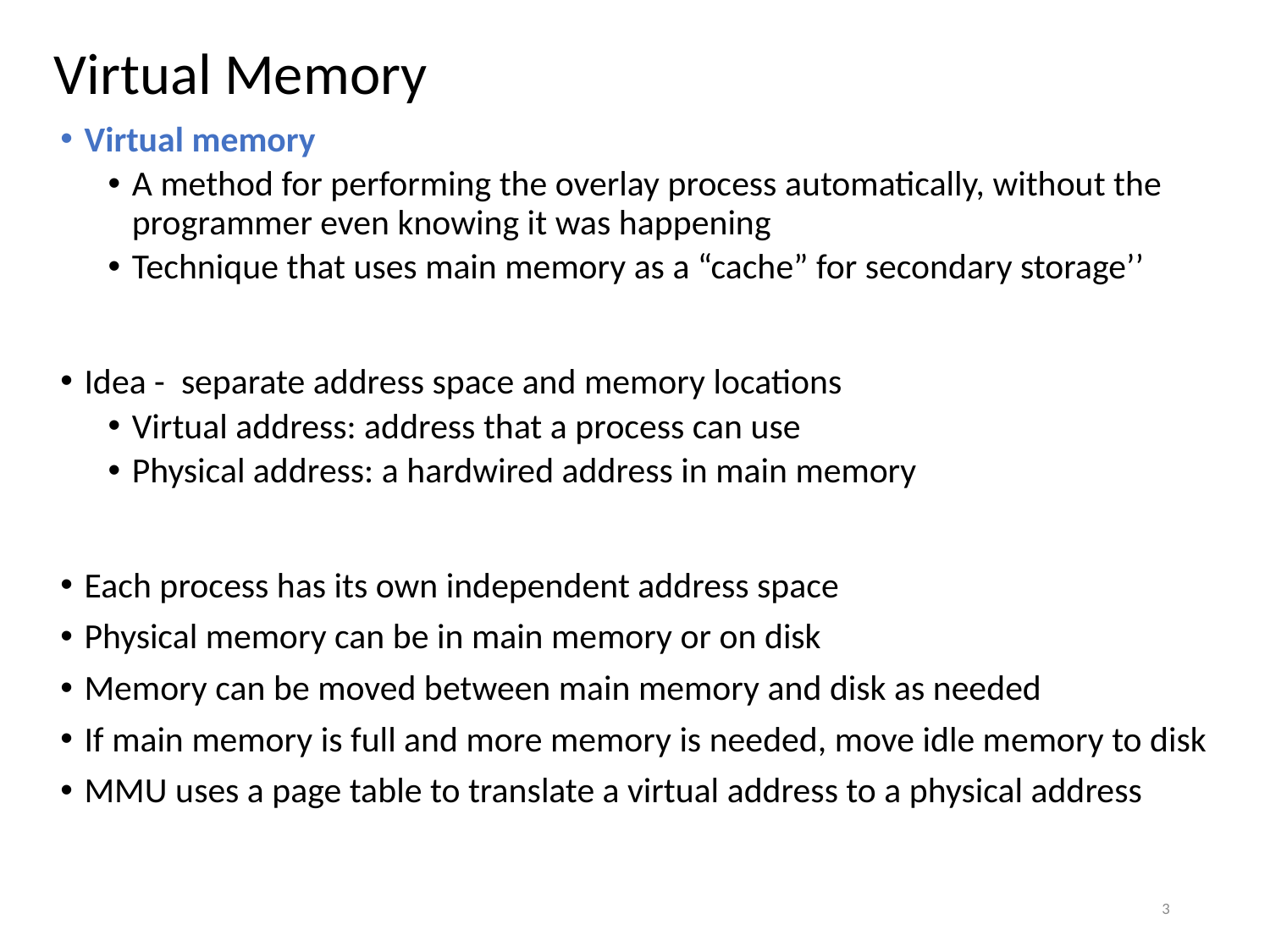

# Virtual Memory
Virtual memory
A method for performing the overlay process automatically, without the programmer even knowing it was happening
Technique that uses main memory as a “cache” for secondary storage’’

Idea -  separate address space and memory locations
Virtual address: address that a process can use
Physical address: a hardwired address in main memory

Each process has its own independent address space
Physical memory can be in main memory or on disk
Memory can be moved between main memory and disk as needed
If main memory is full and more memory is needed, move idle memory to disk
MMU uses a page table to translate a virtual address to a physical address
3